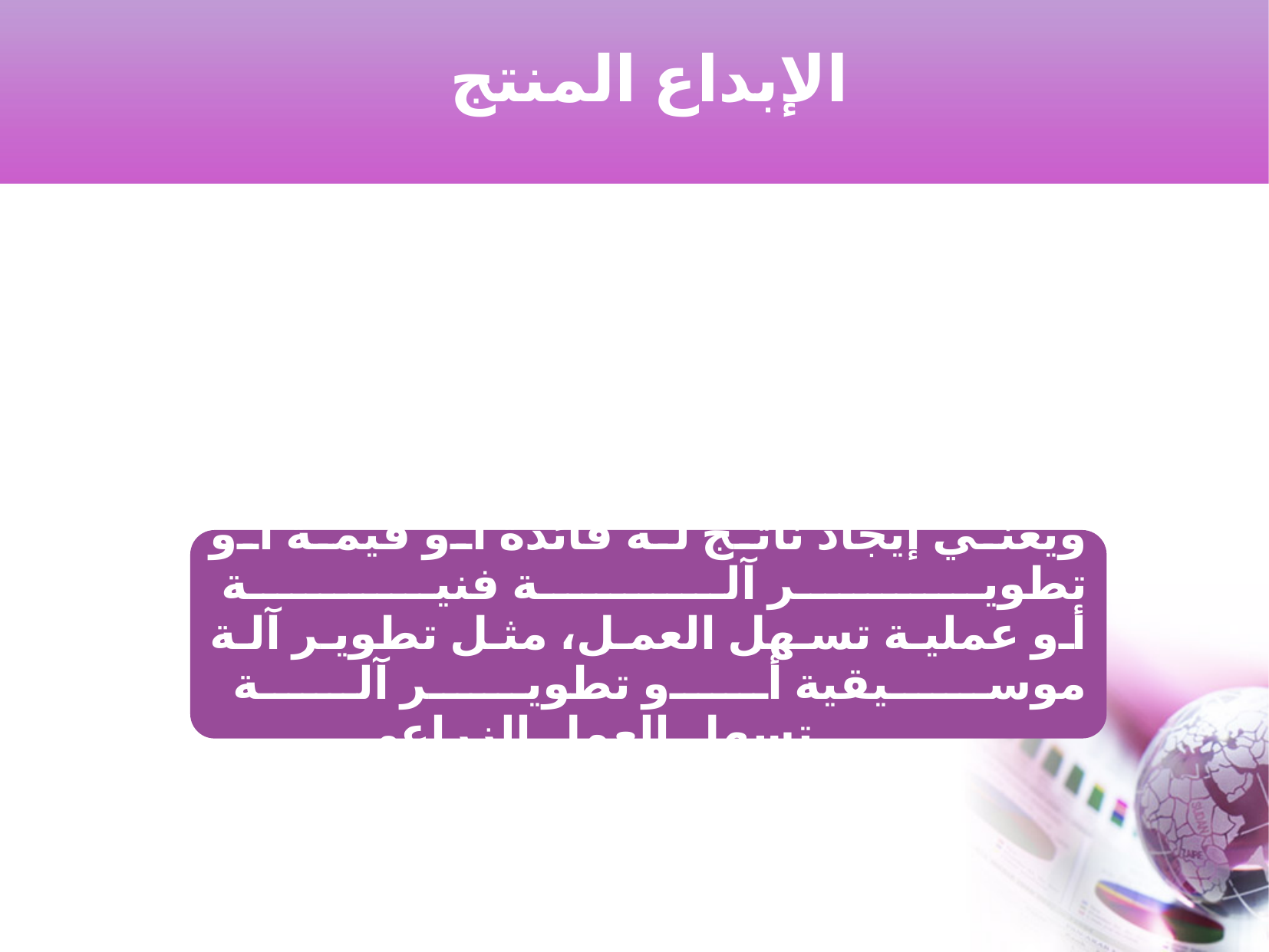

الإبداع المنتج
ويعني إيجاد ناتج له فائدة أو قيمة أو تطوير آلة فنية
أو عملية تسهل العمل، مثل تطوير آلة موسيقية أو تطوير آلة
 				تسهل العمل الزراعي